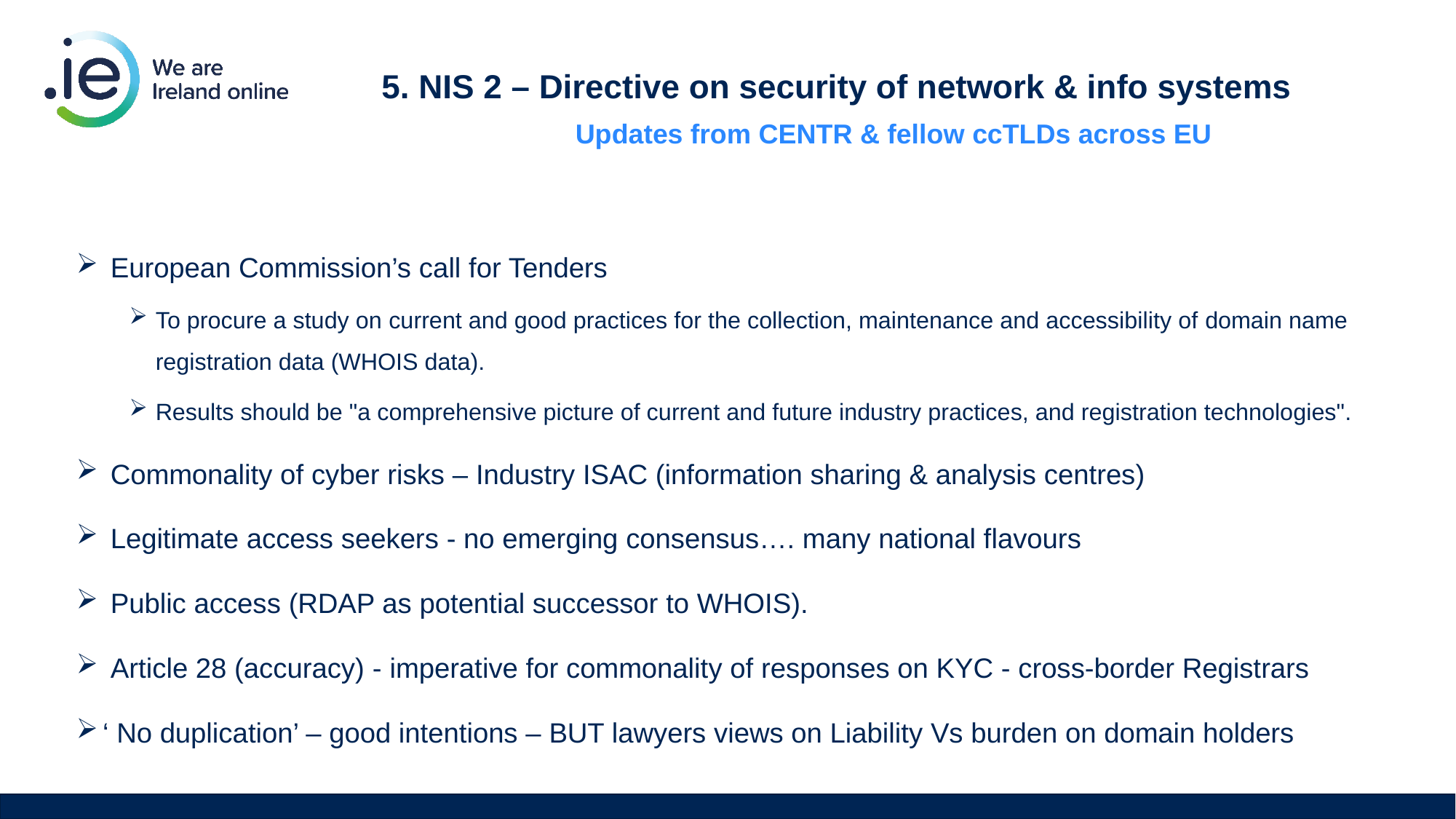

5. NIS 2 – Directive on security of network & info systems
Updates from CENTR & fellow ccTLDs across EU
 European Commission’s call for Tenders
To procure a study on current and good practices for the collection, maintenance and accessibility of domain name registration data (WHOIS data).
Results should be "a comprehensive picture of current and future industry practices, and registration technologies".
 Commonality of cyber risks – Industry ISAC (information sharing & analysis centres)
 Legitimate access seekers - no emerging consensus…. many national flavours
 Public access (RDAP as potential successor to WHOIS).
 Article 28 (accuracy) - imperative for commonality of responses on KYC - cross-border Registrars
‘ No duplication’ – good intentions – BUT lawyers views on Liability Vs burden on domain holders